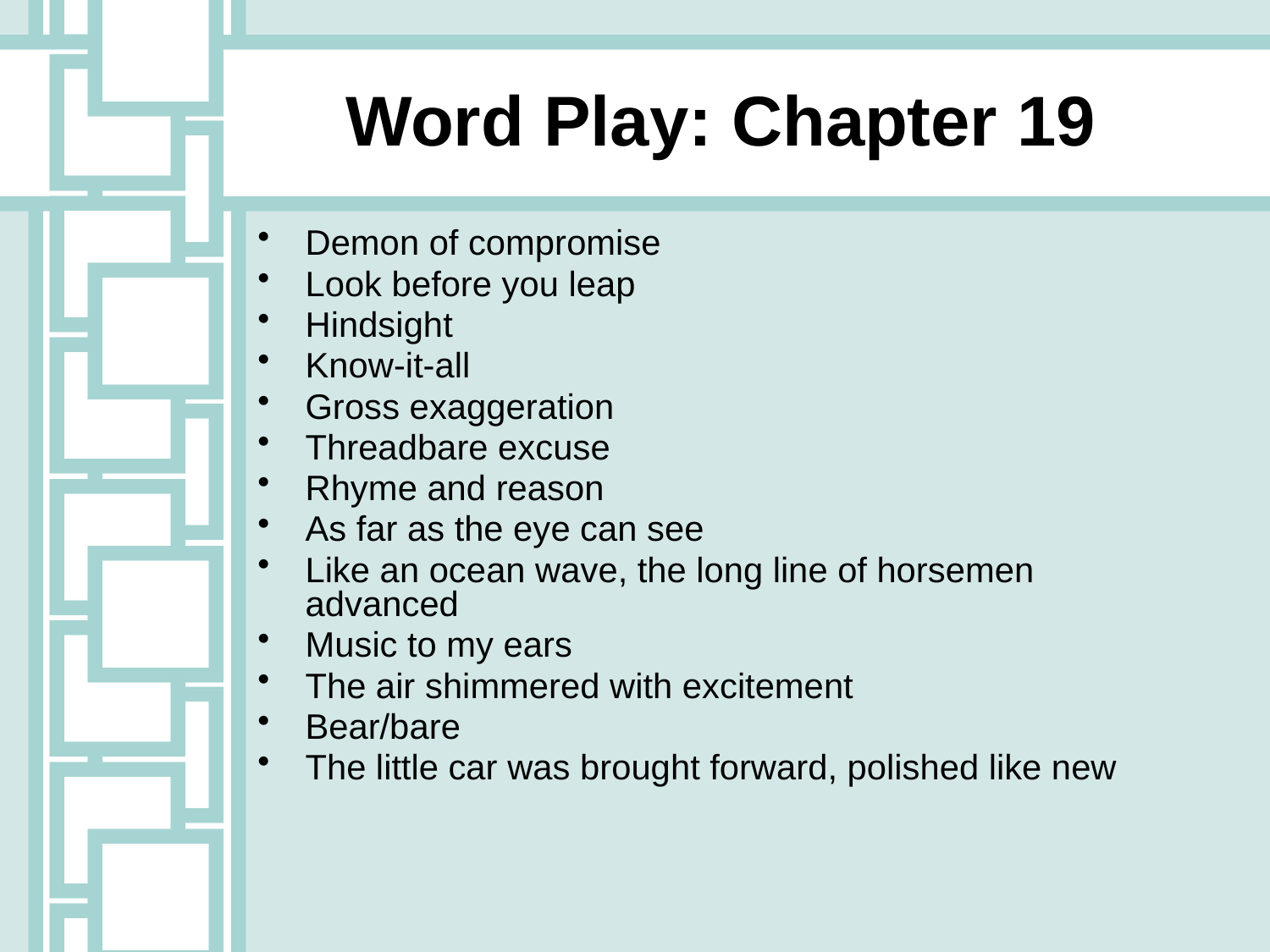

Word Play: Chapter 19
Demon of compromise
Look before you leap
Hindsight
Know-it-all
Gross exaggeration
Threadbare excuse
Rhyme and reason
As far as the eye can see
Like an ocean wave, the long line of horsemen advanced
Music to my ears
The air shimmered with excitement
Bear/bare
The little car was brought forward, polished like new